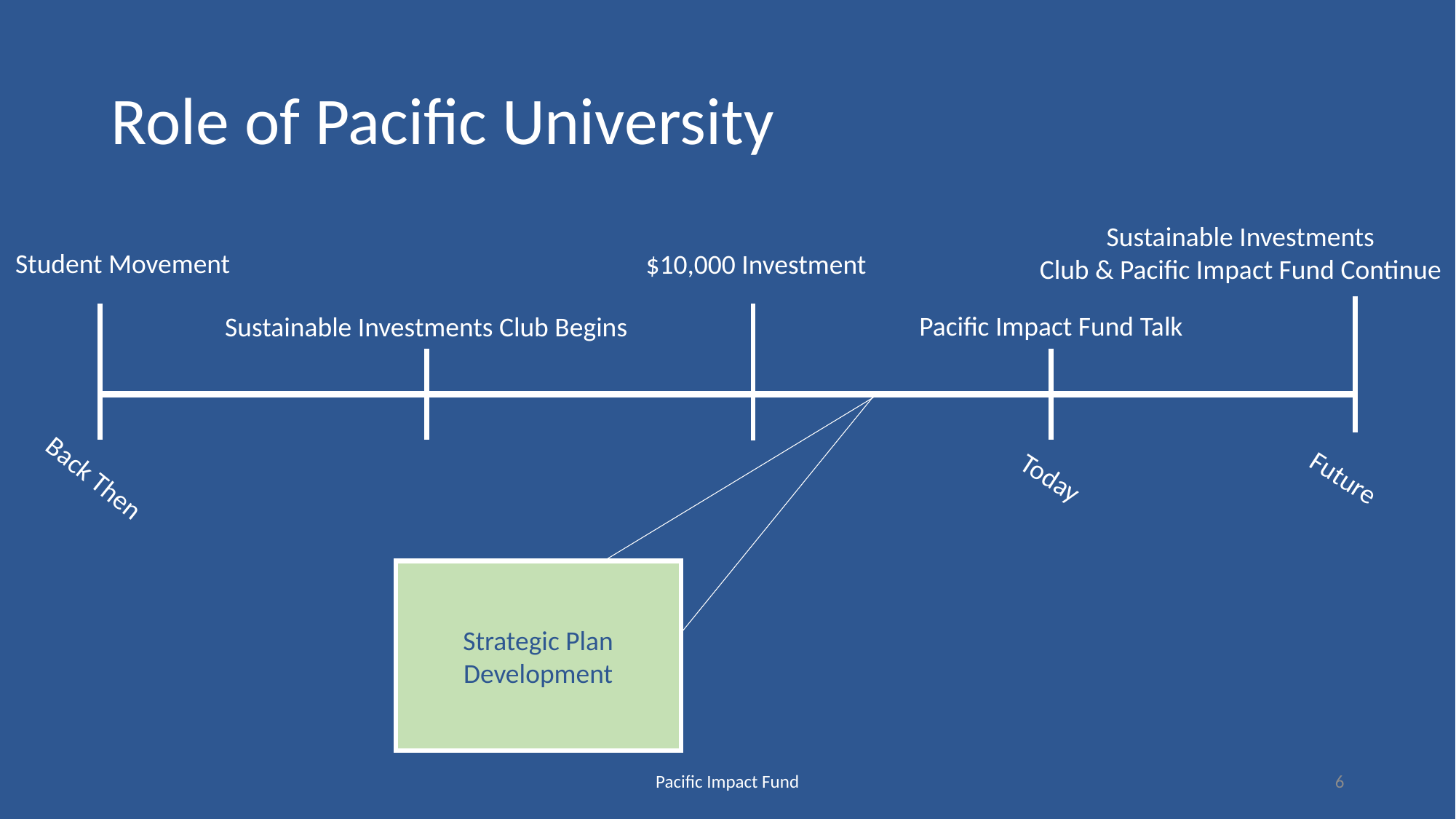

# Role of Pacific University
Sustainable Investments
Club & Pacific Impact Fund Continue
Student Movement
 $10,000 Investment
Pacific Impact Fund Talk
Sustainable Investments Club Begins
Today
Future
Back Then
Strategic Plan Development
Pacific Impact Fund
6